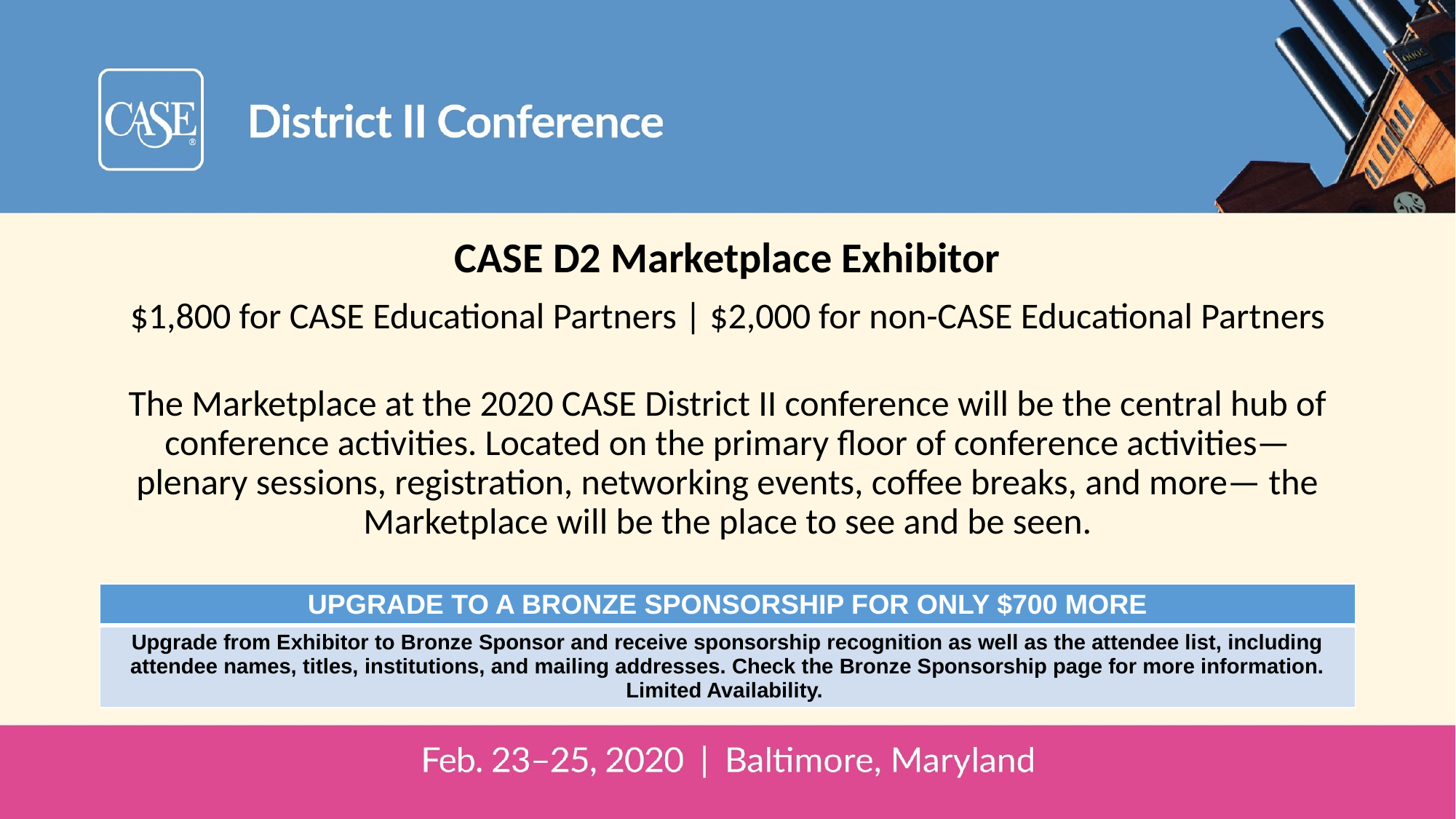

CASE D2 Marketplace Exhibitor
$1,800 for CASE Educational Partners | $2,000 for non-CASE Educational Partners

The Marketplace at the 2020 CASE District II conference will be the central hub of conference activities. Located on the primary floor of conference activities—plenary sessions, registration, networking events, coffee breaks, and more— the Marketplace will be the place to see and be seen.

| UPGRADE TO A BRONZE SPONSORSHIP FOR ONLY $700 MORE |
| --- |
| Upgrade from Exhibitor to Bronze Sponsor and receive sponsorship recognition as well as the attendee list, including attendee names, titles, institutions, and mailing addresses. Check the Bronze Sponsorship page for more information. Limited Availability. |